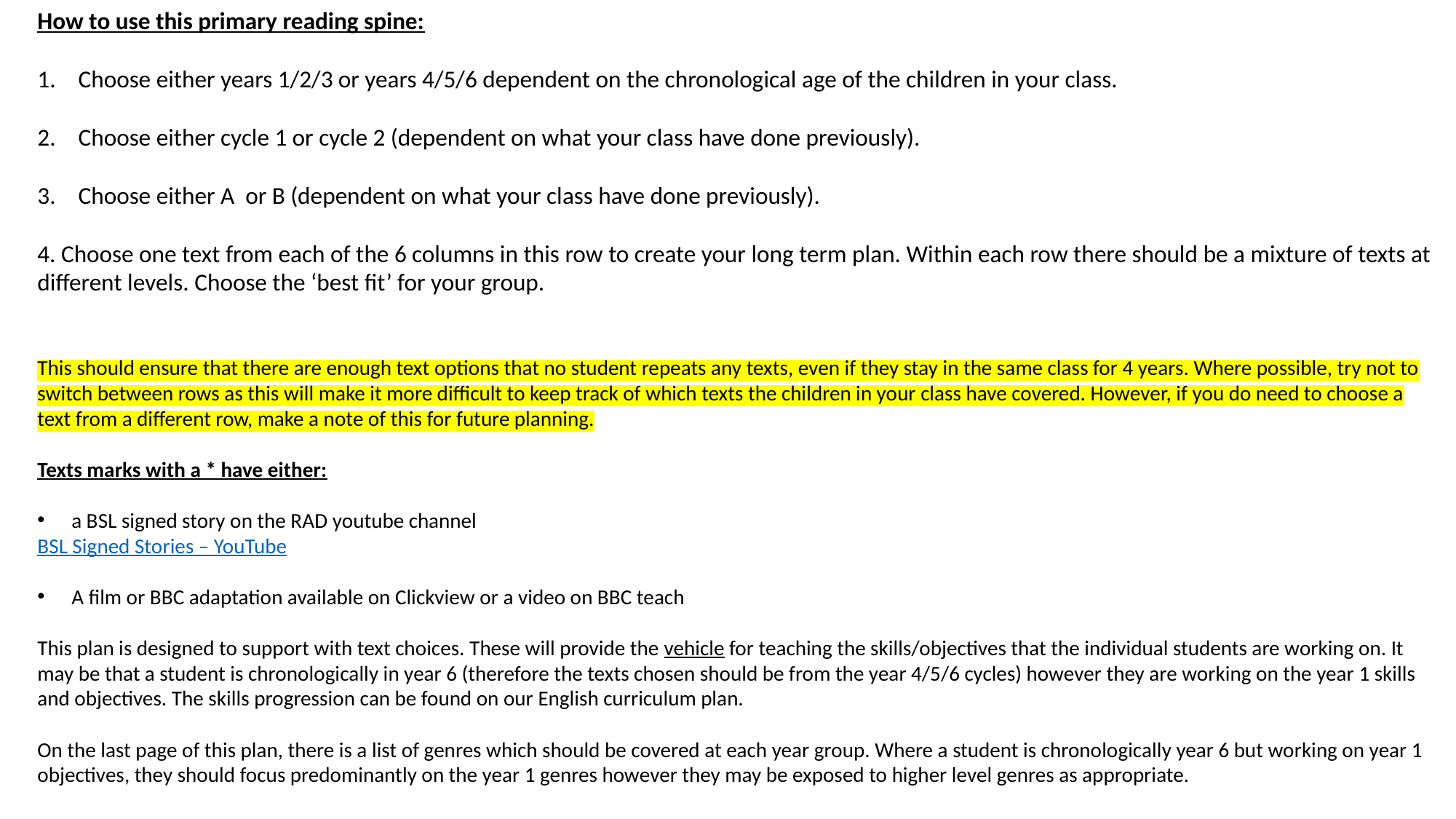

How to use this primary reading spine:

Choose either years 1/2/3 or years 4/5/6 dependent on the chronological age of the children in your class.

Choose either cycle 1 or cycle 2 (dependent on what your class have done previously).

Choose either A  or B (dependent on what your class have done previously).

4. Choose one text from each of the 6 columns in this row to create your long term plan. Within each row there should be a mixture of texts at different levels. Choose the ‘best fit’ for your group.

This should ensure that there are enough text options that no student repeats any texts, even if they stay in the same class for 4 years. Where possible, try not to switch between rows as this will make it more difficult to keep track of which texts the children in your class have covered. However, if you do need to choose a text from a different row, make a note of this for future planning.

Texts marks with a * have either:

a BSL signed story on the RAD youtube channel
BSL Signed Stories – YouTube

A film or BBC adaptation available on Clickview or a video on BBC teach

This plan is designed to support with text choices. These will provide the vehicle for teaching the skills/objectives that the individual students are working on. It may be that a student is chronologically in year 6 (therefore the texts chosen should be from the year 4/5/6 cycles) however they are working on the year 1 skills and objectives. The skills progression can be found on our English curriculum plan.

On the last page of this plan, there is a list of genres which should be covered at each year group. Where a student is chronologically year 6 but working on year 1 objectives, they should focus predominantly on the year 1 genres however they may be exposed to higher level genres as appropriate.